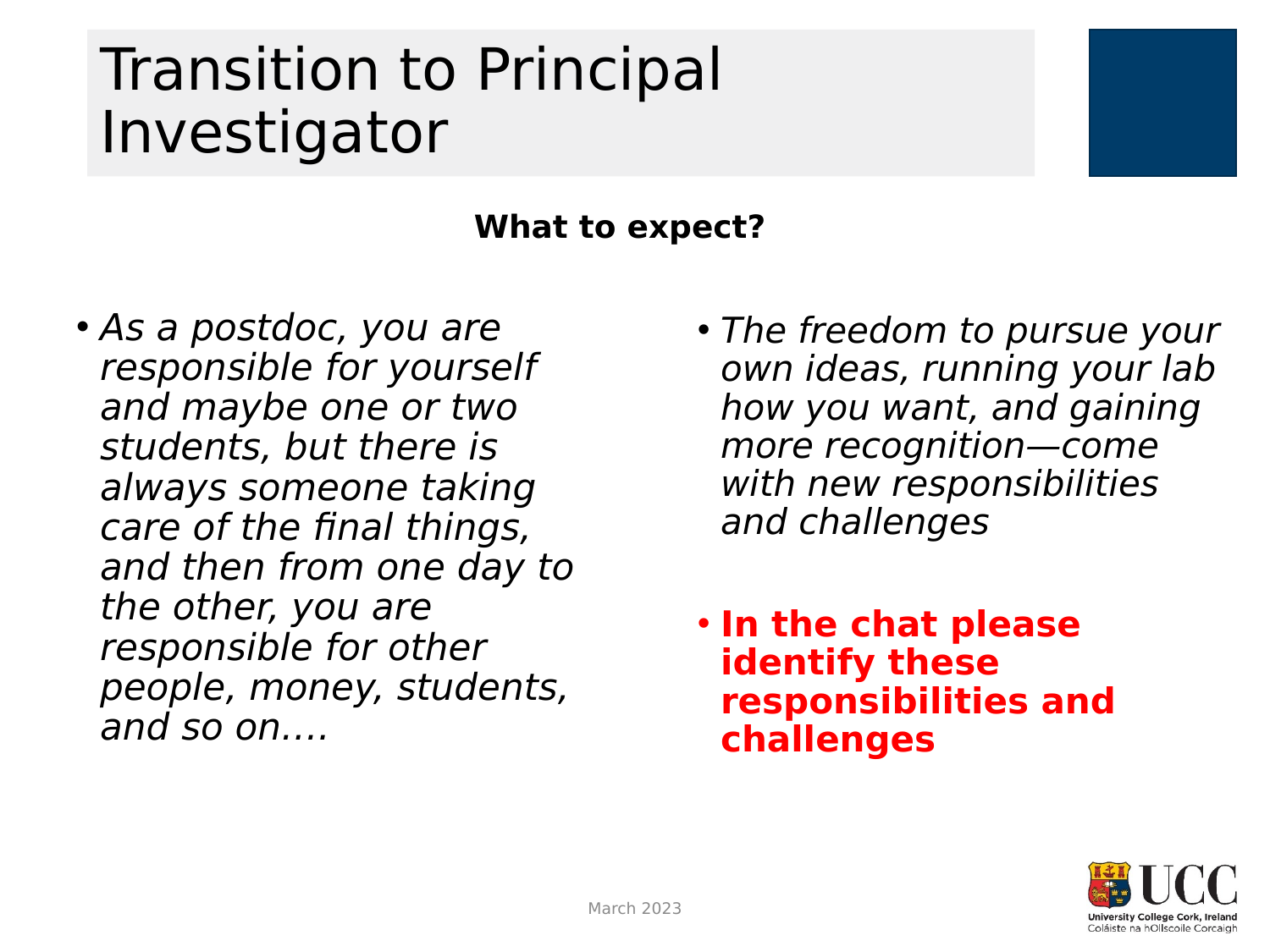

# Transition to Principal Investigator
What to expect?
As a postdoc, you are responsible for yourself and maybe one or two students, but there is always someone taking care of the final things, and then from one day to the other, you are responsible for other people, money, students, and so on….
The freedom to pursue your own ideas, running your lab how you want, and gaining more recognition—come with new responsibilities and challenges

In the chat please identify these responsibilities and challenges

March 2023